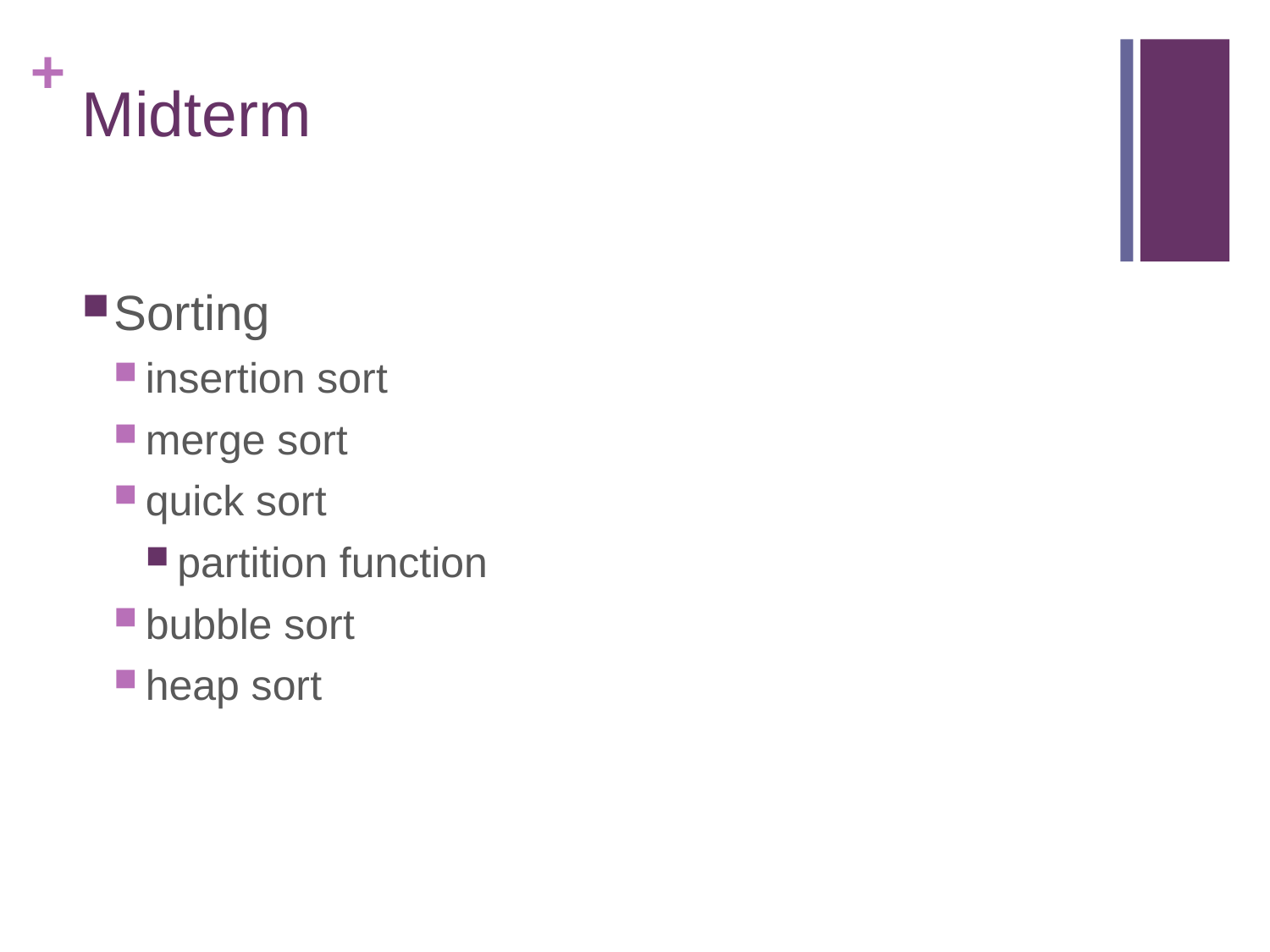

# Midterm
Sorting
insertion sort
merge sort
quick sort
partition function
bubble sort
heap sort